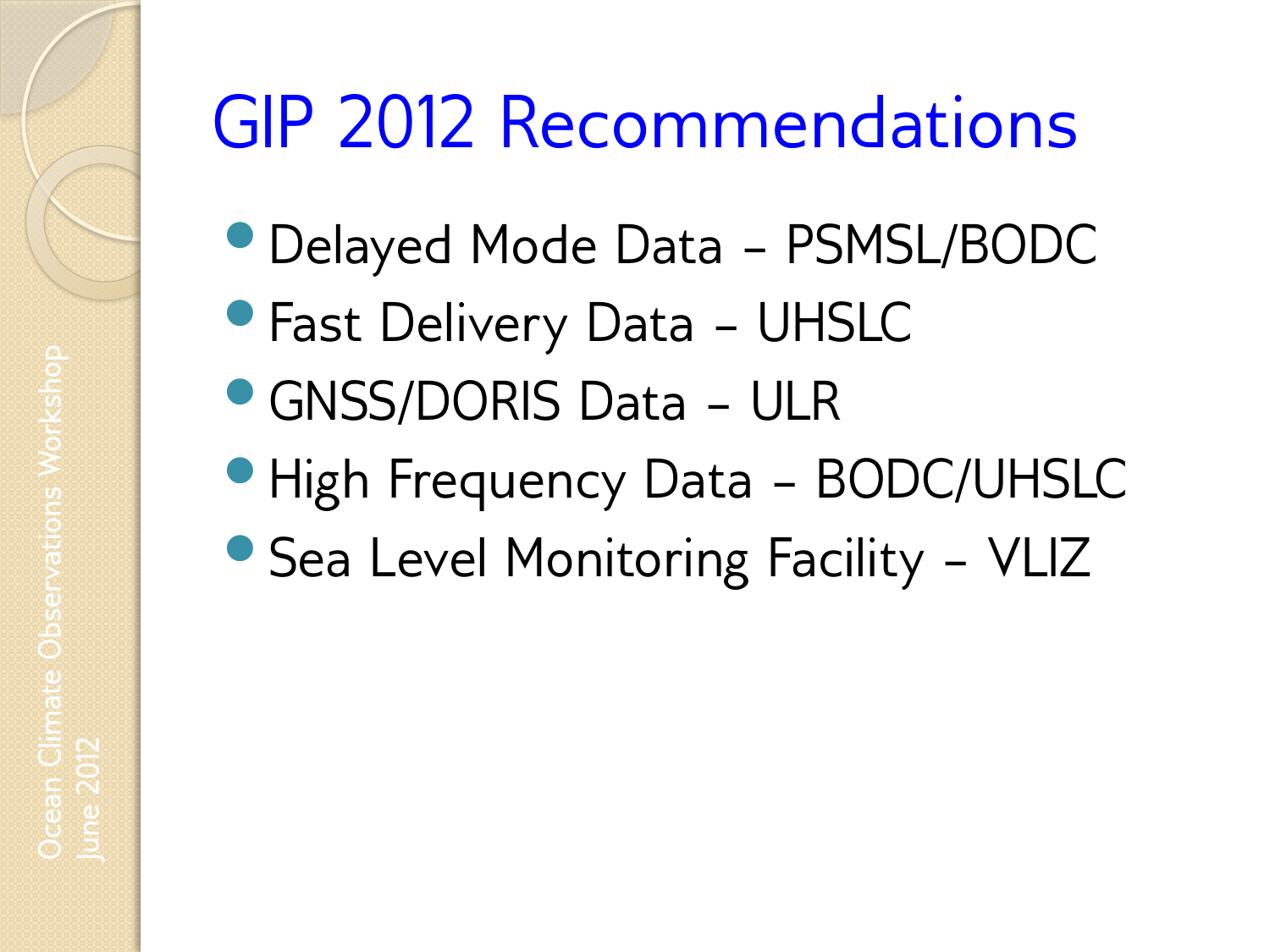

# GIP 2012 Recommendations
Delayed Mode Data – PSMSL/BODC
Fast Delivery Data – UHSLC
GNSS/DORIS Data – ULR
High Frequency Data – BODC/UHSLC
Sea Level Monitoring Facility – VLIZ

Ocean Climate Observations Workshop
June 2012